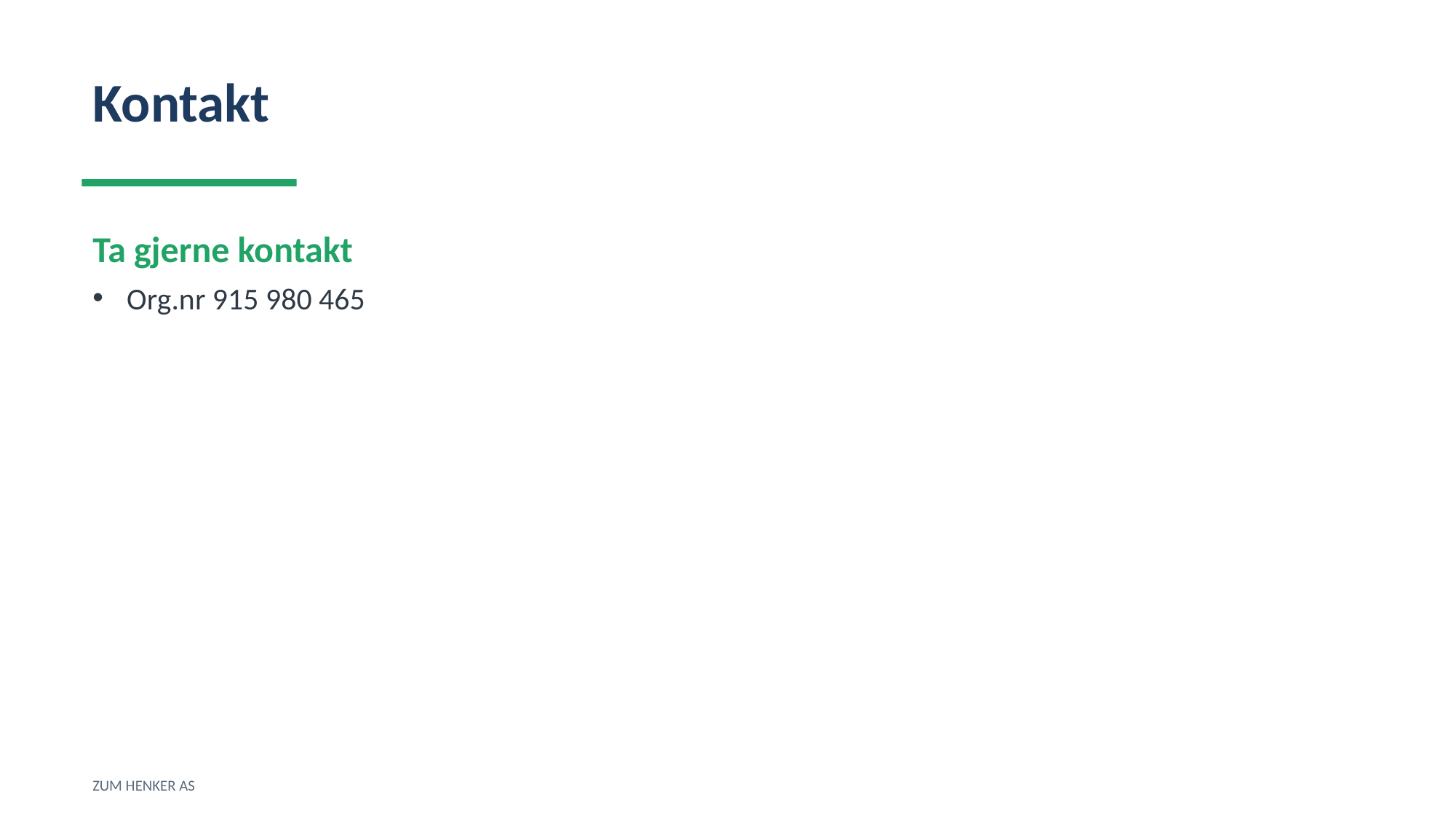

Kontakt

Ta gjerne kontakt
Org.nr 915 980 465
ZUM HENKER AS